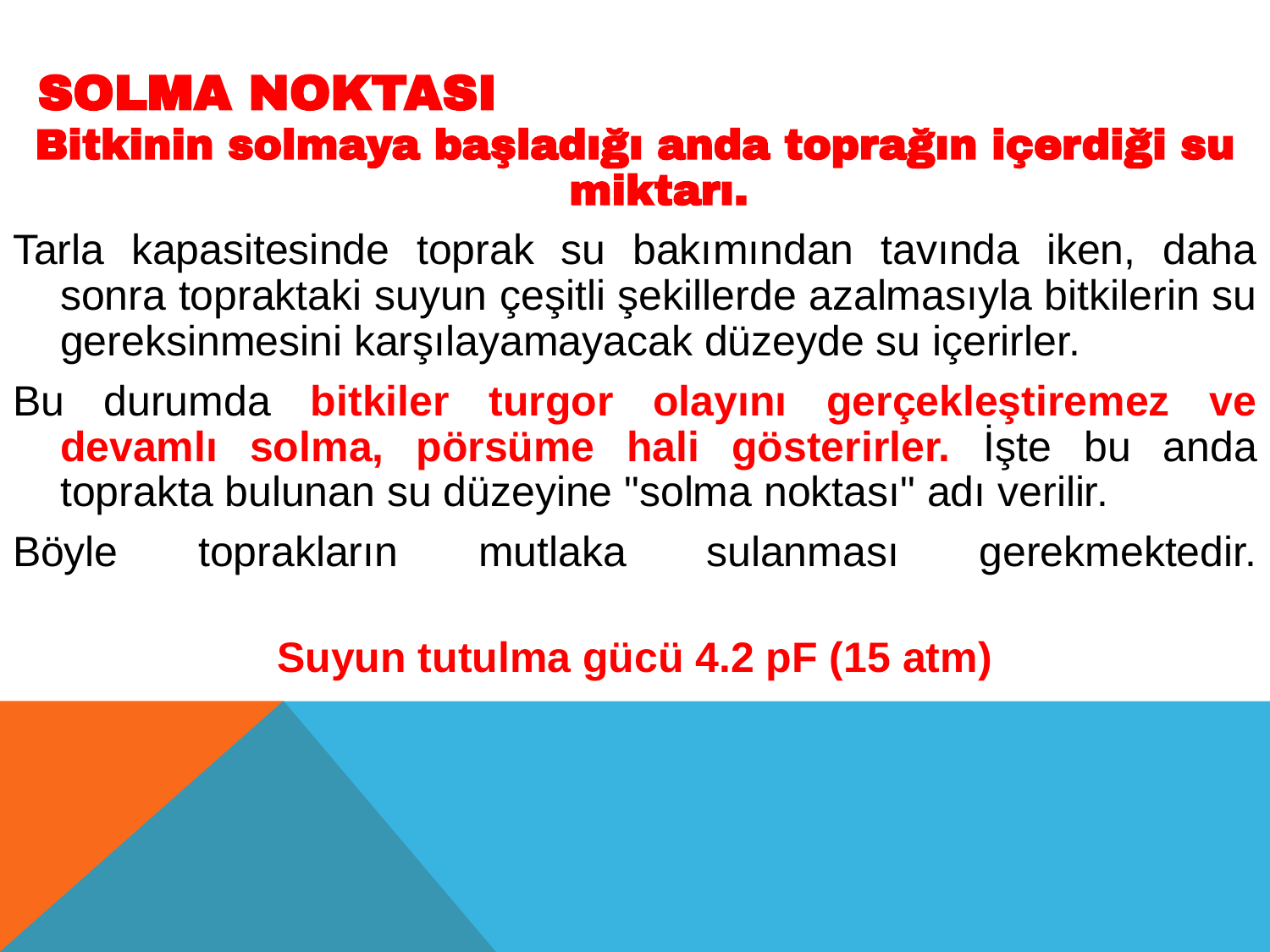

# SOLMA NOKTASI
Bitkinin solmaya başladığı anda toprağın içerdiği su miktarı.
Tarla kapasitesinde toprak su bakımından tavında iken, daha sonra topraktaki suyun çeşitli şekillerde azalmasıyla bitkilerin su gereksinmesini karşılayamayacak düzeyde su içerirler.
Bu durumda bitkiler turgor olayını gerçekleştiremez ve devamlı solma, pörsüme hali gösterirler. İşte bu anda toprakta bulunan su düzeyine "solma noktası" adı verilir.
Böyle toprakların mutlaka sulanması gerekmektedir.
Suyun tutulma gücü 4.2 pF (15 atm)